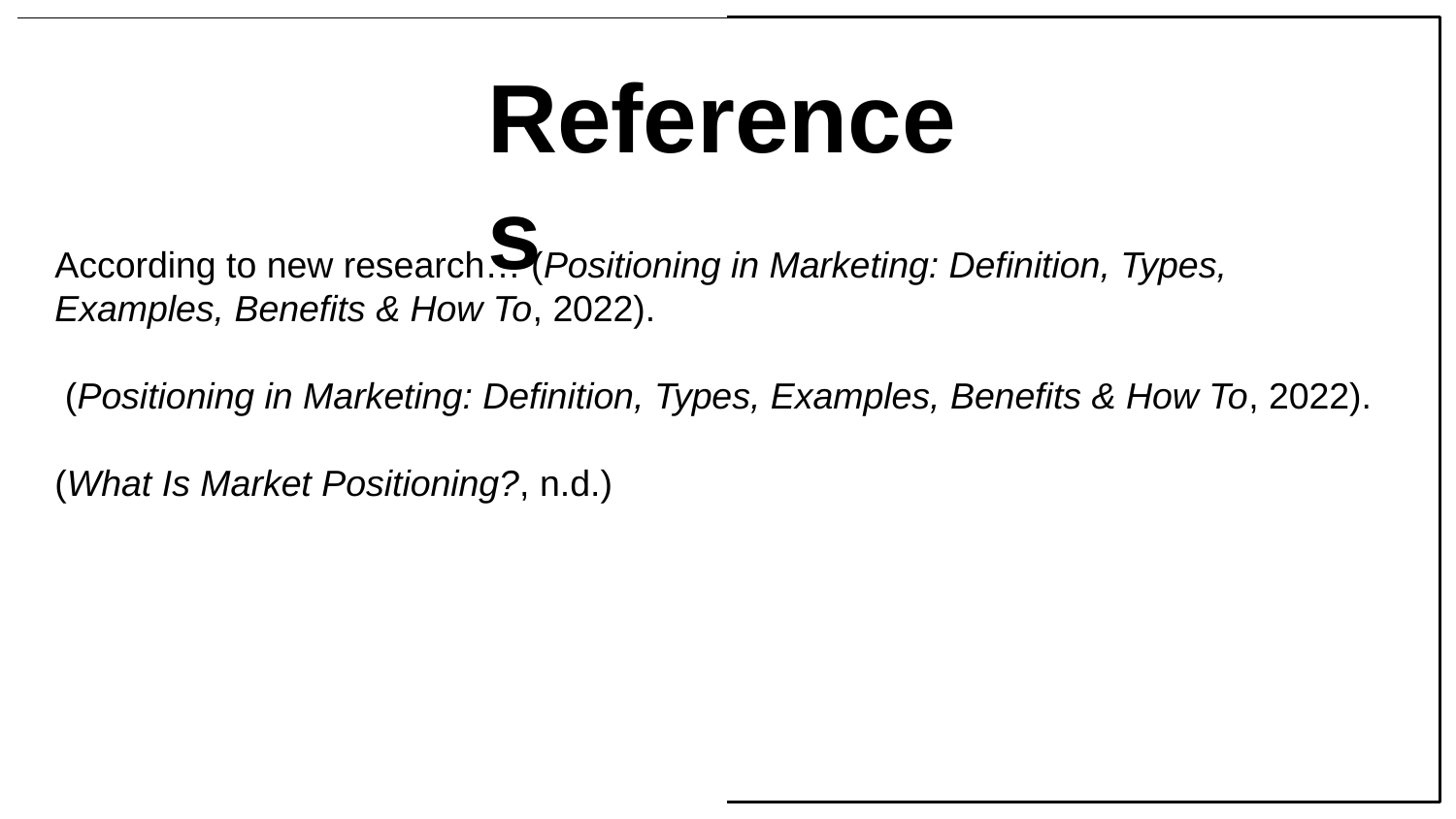

# References
According to new research… (Positioning in Marketing: Definition, Types, Examples, Benefits & How To, 2022).

 (Positioning in Marketing: Definition, Types, Examples, Benefits & How To, 2022).

(What Is Market Positioning?, n.d.)